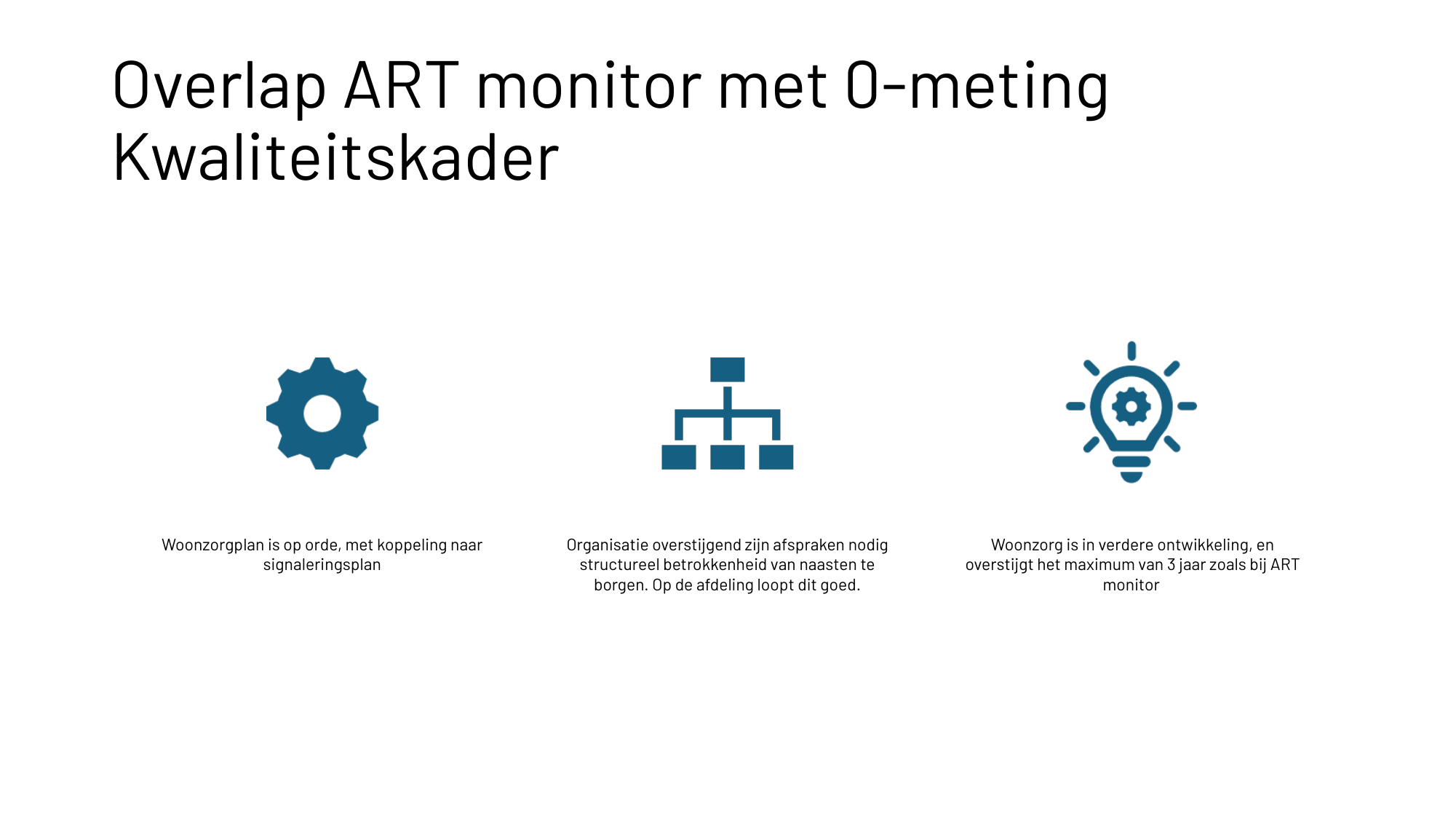

# Overlap ART monitor met 0-meting Kwaliteitskader
Woonzorgplan is op orde, met koppeling naar signaleringsplan
Organisatie overstijgend zijn afspraken nodig structureel betrokkenheid van naasten te borgen. Op de afdeling loopt dit goed.
Woonzorg is in verdere ontwikkeling, en overstijgt het maximum van 3 jaar zoals bij ART monitor